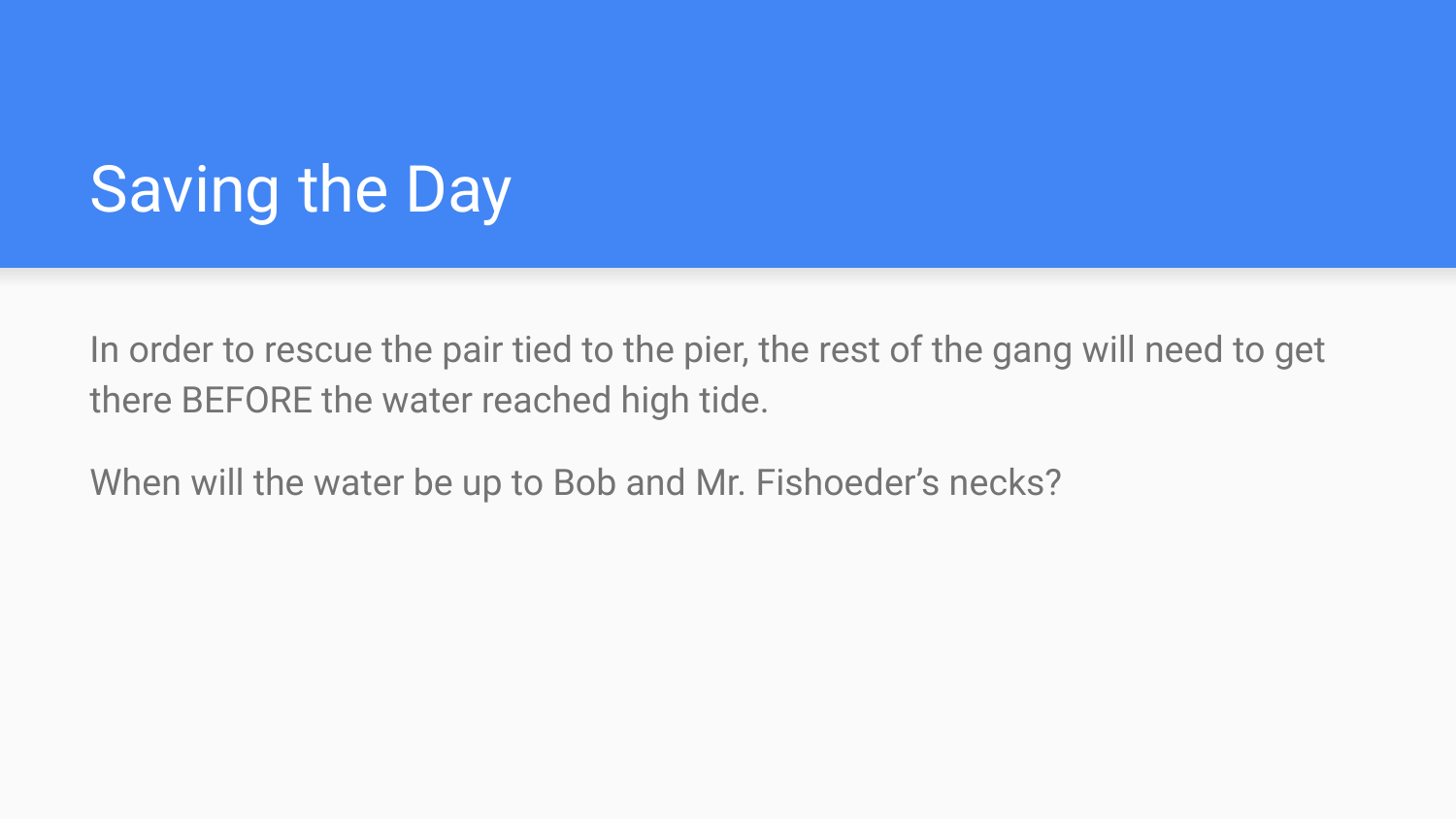

# Saving the Day
In order to rescue the pair tied to the pier, the rest of the gang will need to get there BEFORE the water reached high tide.
When will the water be up to Bob and Mr. Fishoeder’s necks?